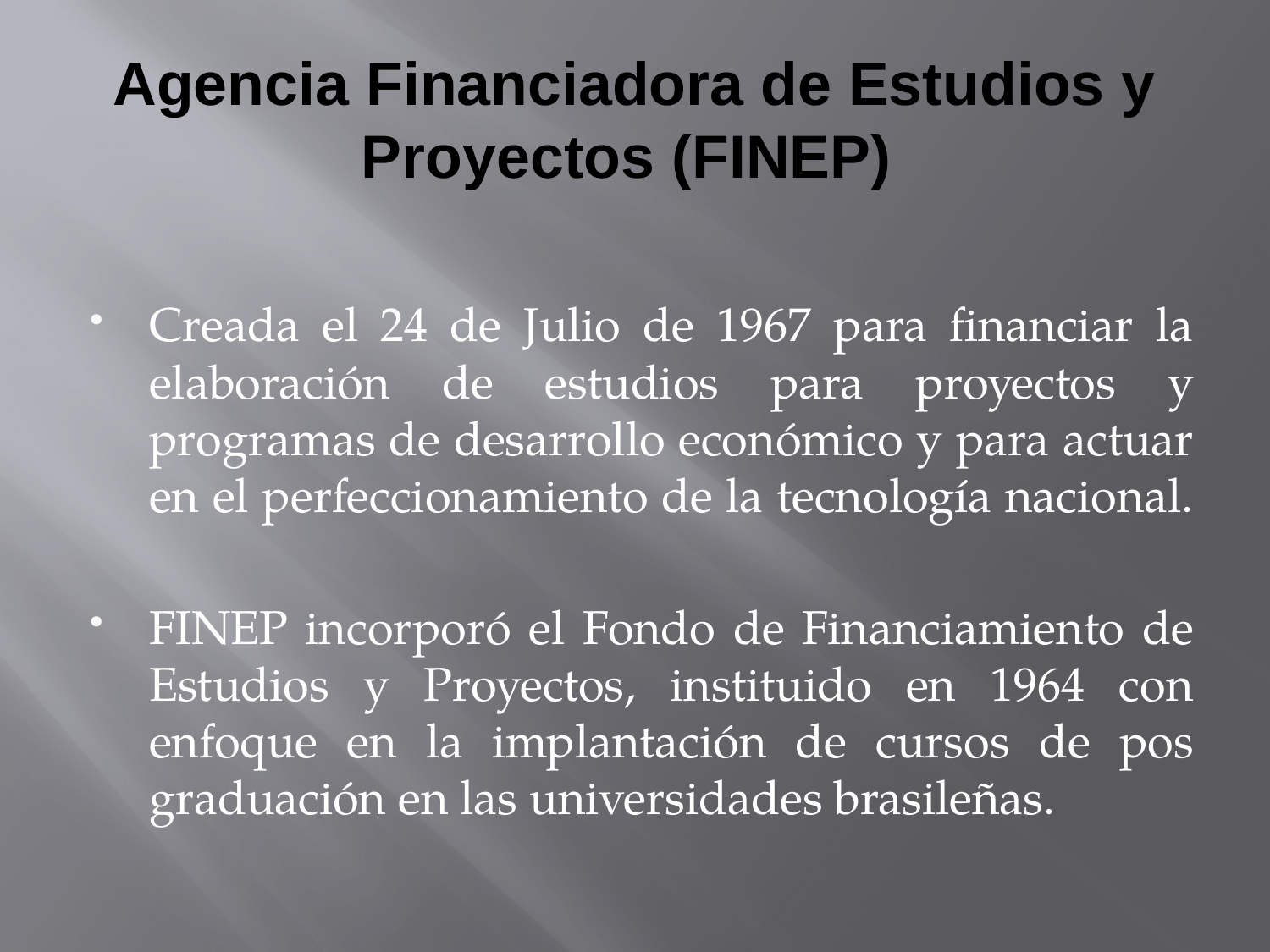

# Agencia Financiadora de Estudios y Proyectos (FINEP)

Creada el 24 de Julio de 1967 para financiar la elaboración de estudios para proyectos y programas de desarrollo económico y para actuar en el perfeccionamiento de la tecnología nacional.

FINEP incorporó el Fondo de Financiamiento de Estudios y Proyectos, instituido en 1964 con enfoque en la implantación de cursos de pos graduación en las universidades brasileñas.